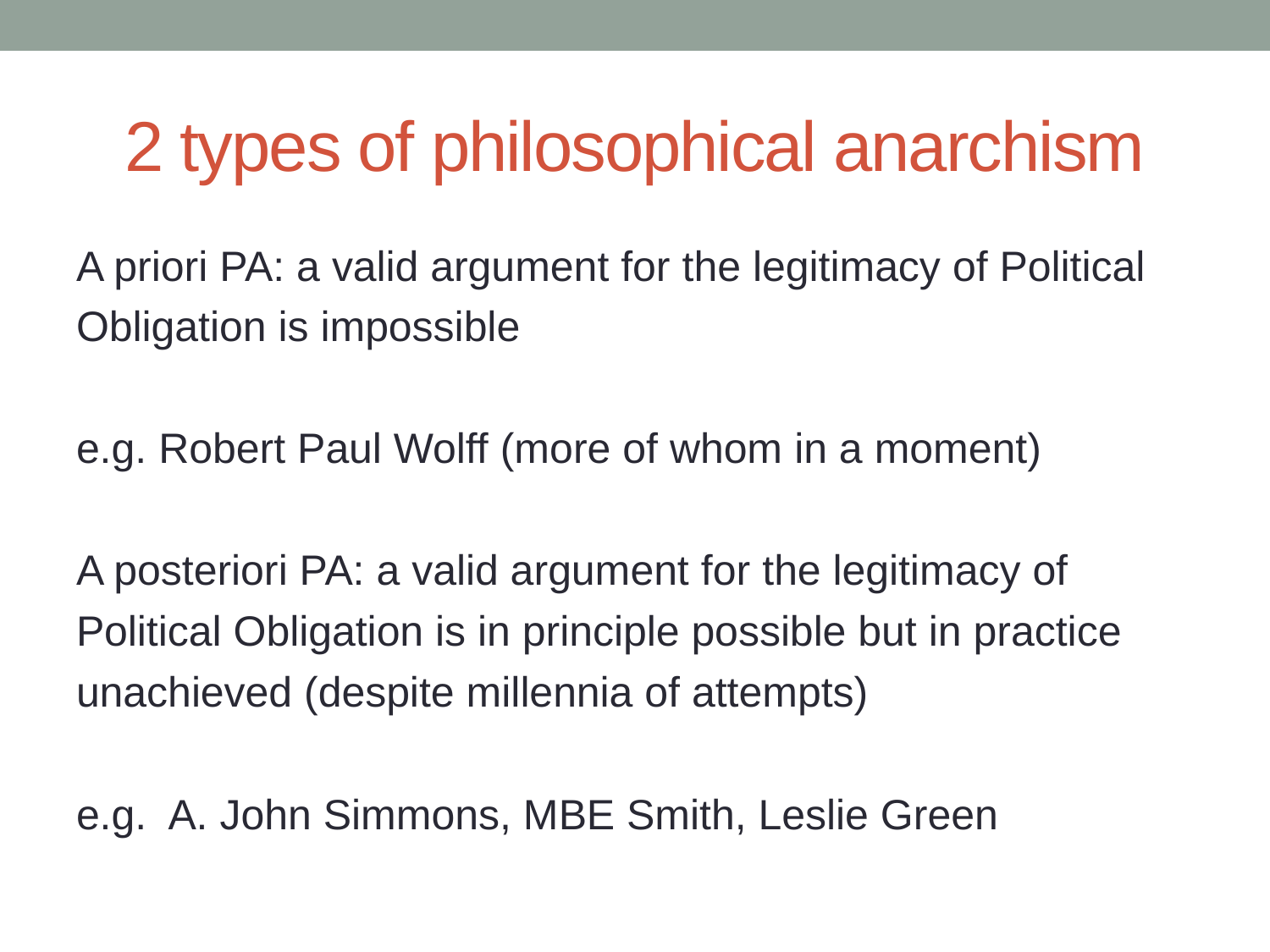

# 2 types of philosophical anarchism
A priori PA: a valid argument for the legitimacy of Political Obligation is impossible

e.g. Robert Paul Wolff (more of whom in a moment)

A posteriori PA: a valid argument for the legitimacy of Political Obligation is in principle possible but in practice unachieved (despite millennia of attempts)

e.g.  A. John Simmons, MBE Smith, Leslie Green